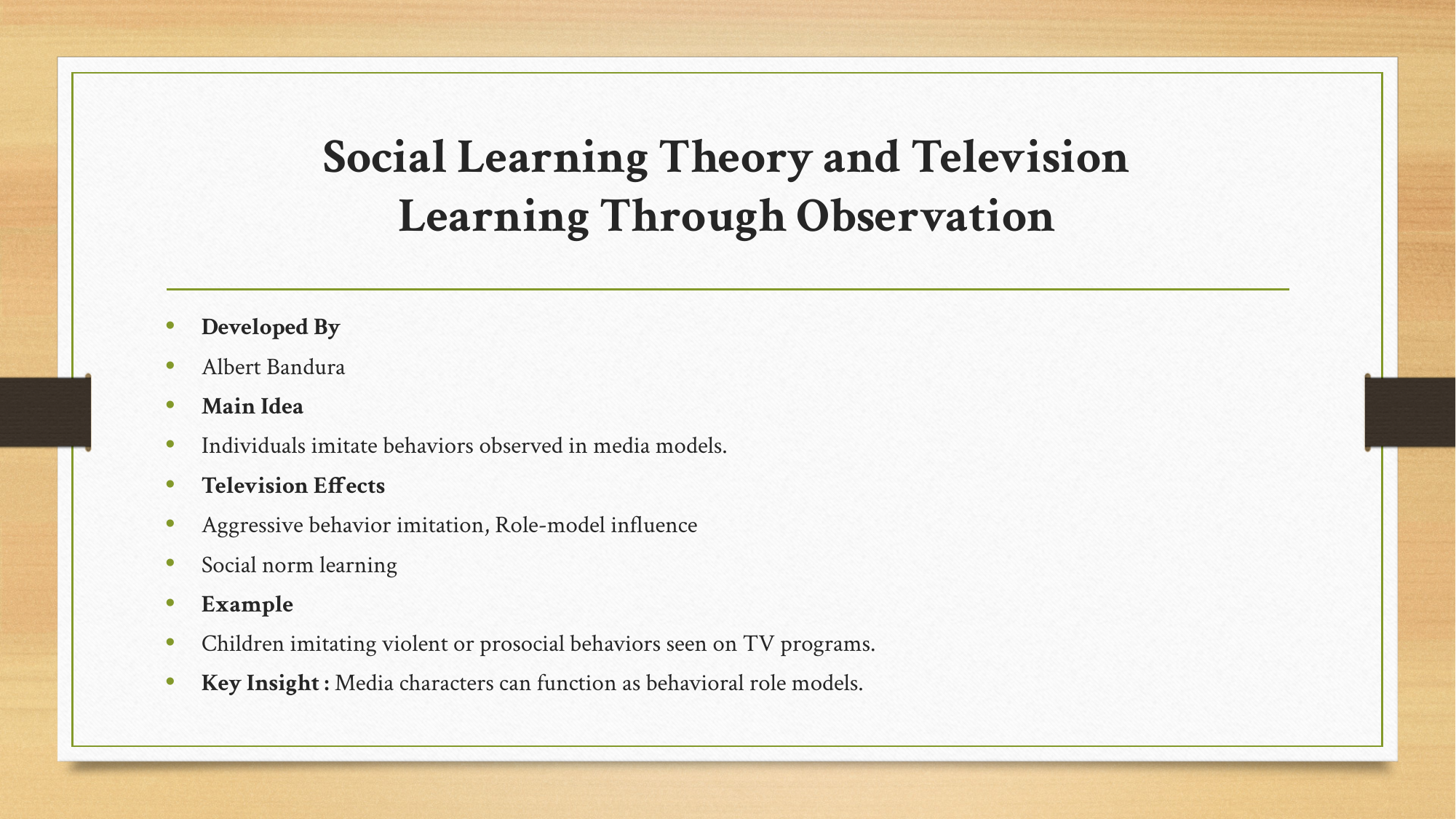

# Social Learning Theory and Television Learning Through Observation
Developed By
Albert Bandura
Main Idea
Individuals imitate behaviors observed in media models.
Television Effects
Aggressive behavior imitation, Role-model influence
Social norm learning
Example
Children imitating violent or prosocial behaviors seen on TV programs.
Key Insight : Media characters can function as behavioral role models.